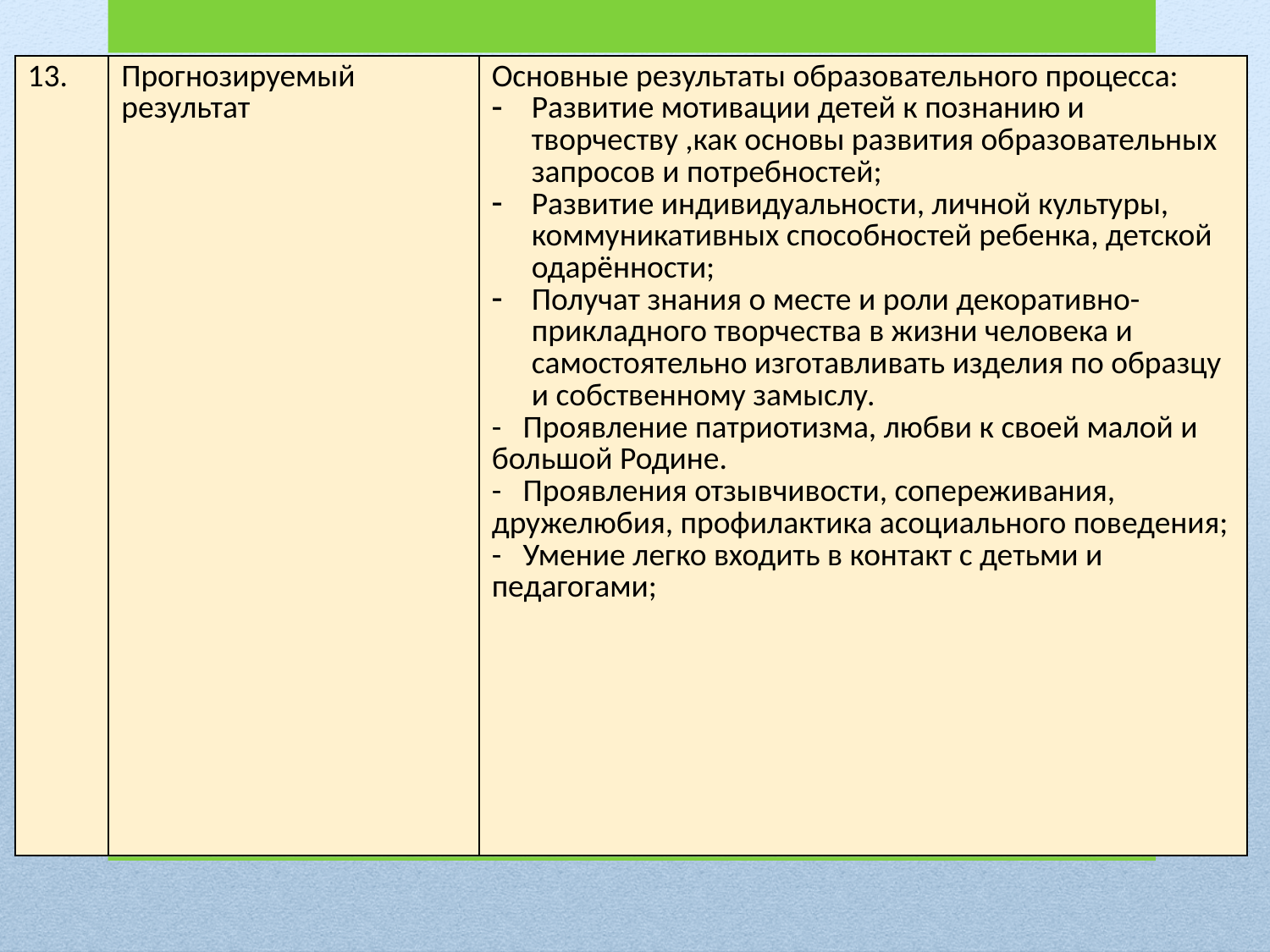

| 13. | Прогнозируемый результат | Основные результаты образовательного процесса: Развитие мотивации детей к познанию и творчеству ,как основы развития образовательных запросов и потребностей; Развитие индивидуальности, личной культуры, коммуникативных способностей ребенка, детской одарённости; Получат знания о месте и роли декоративно-прикладного творчества в жизни человека и самостоятельно изготавливать изделия по образцу и собственному замыслу. - Проявление патриотизма, любви к своей малой и большой Родине. - Проявления отзывчивости, сопереживания, дружелюбия, профилактика асоциального поведения; - Умение легко входить в контакт с детьми и педагогами; |
| --- | --- | --- |